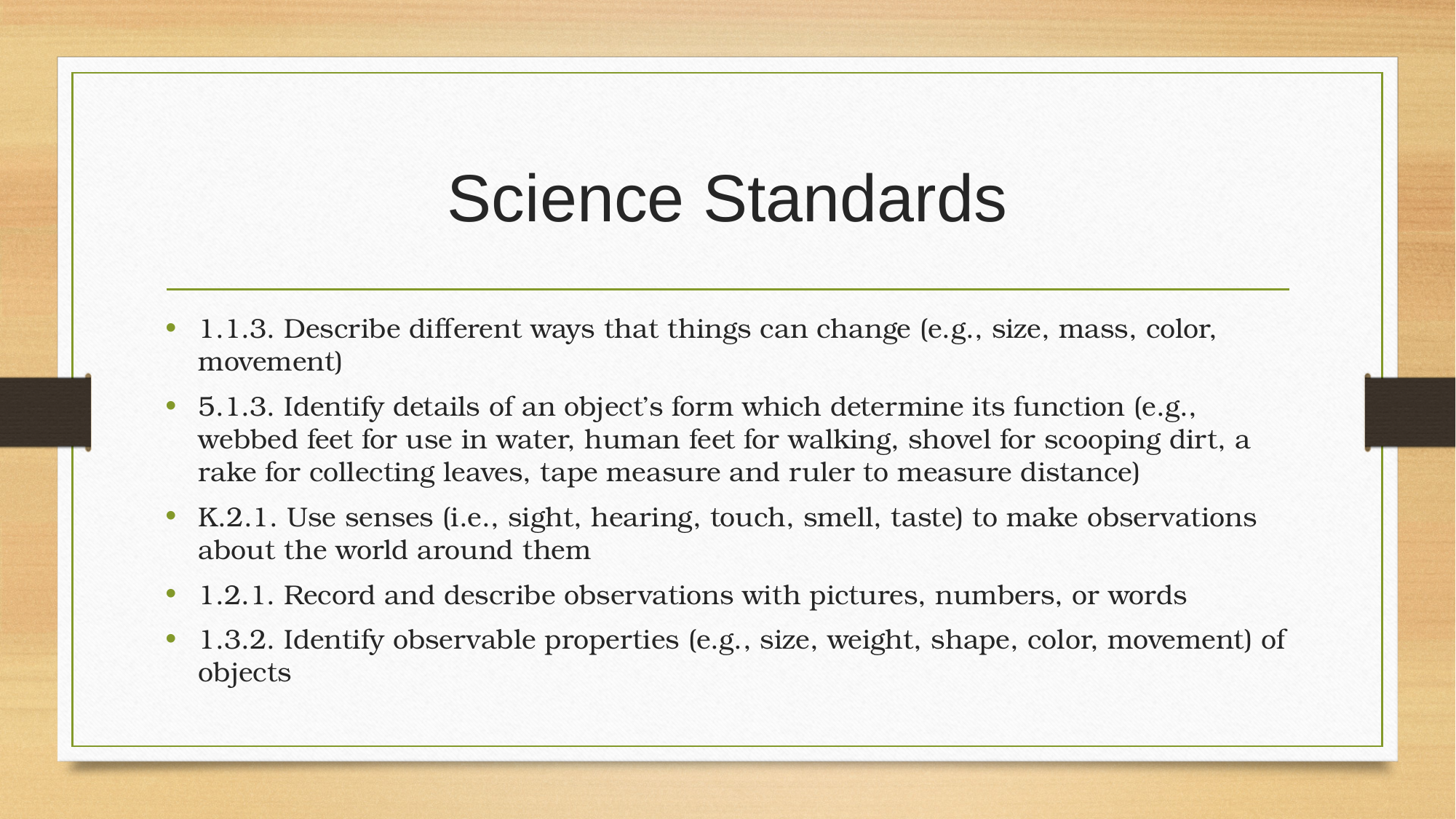

# Science Standards
1.1.3. Describe different ways that things can change (e.g., size, mass, color, movement)
5.1.3. Identify details of an object’s form which determine its function (e.g., webbed feet for use in water, human feet for walking, shovel for scooping dirt, a rake for collecting leaves, tape measure and ruler to measure distance)
K.2.1. Use senses (i.e., sight, hearing, touch, smell, taste) to make observations about the world around them
1.2.1. Record and describe observations with pictures, numbers, or words
1.3.2. Identify observable properties (e.g., size, weight, shape, color, movement) of objects